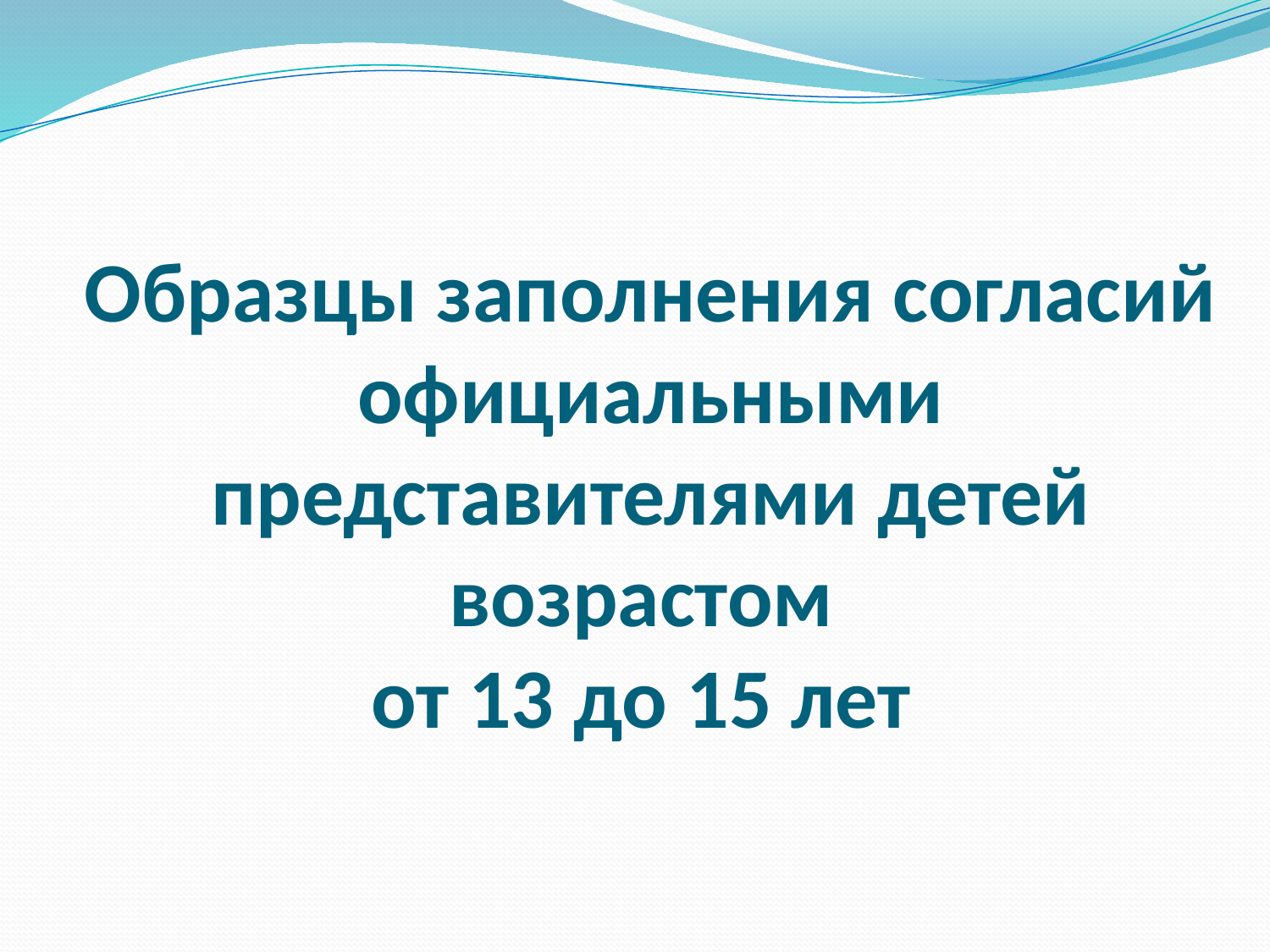

# Образцы заполнения согласий официальными представителями детей возрастом от 13 до 15 лет